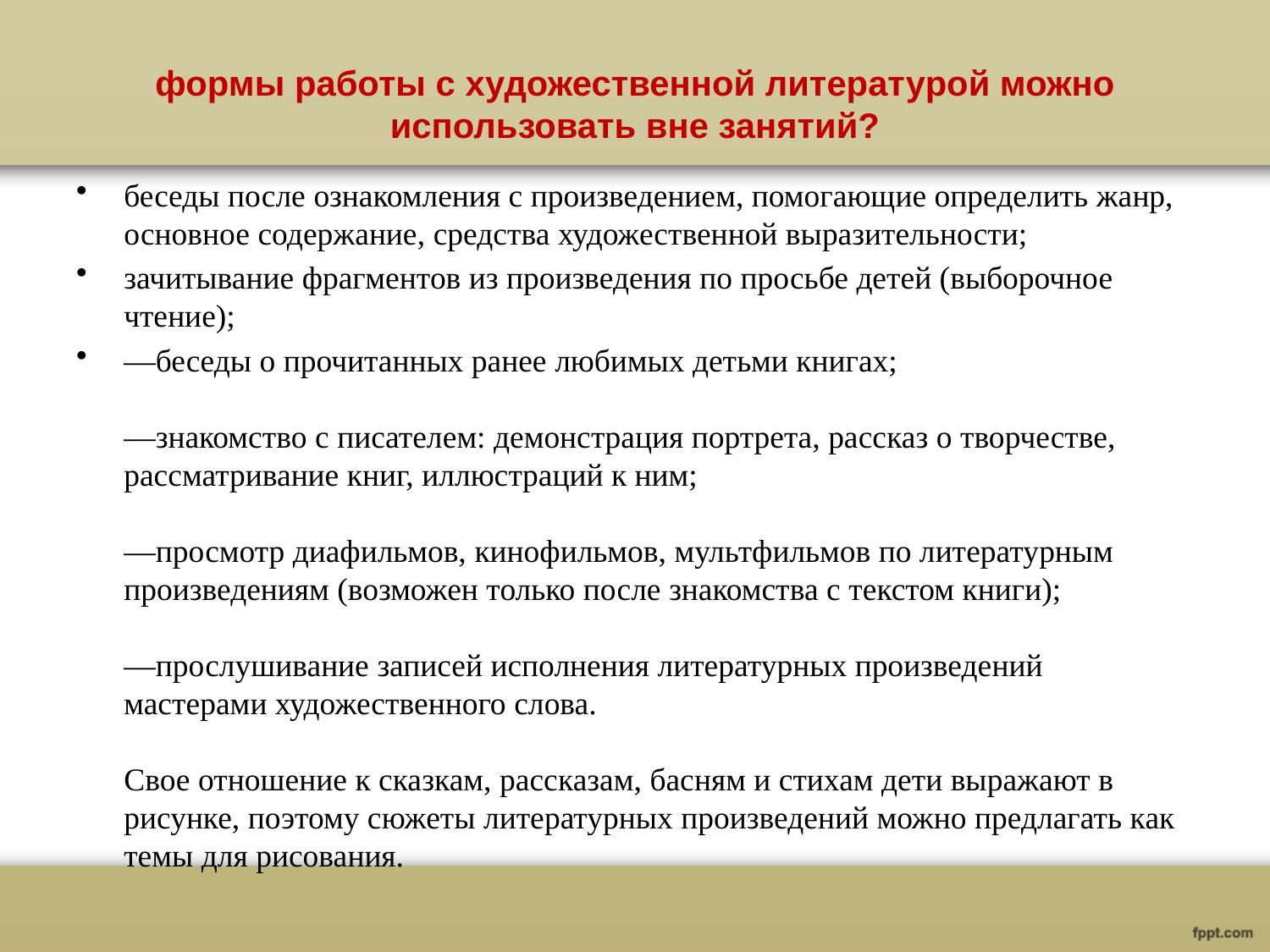

# формы работы с художественной литературой можно использовать вне занятий?
беседы после ознакомления с произведением, помогающие определить жанр, основное содержание, средства художественной выразительности;
зачитывание фрагментов из произведения по просьбе детей (выборочное чтение);
—беседы о прочитанных ранее любимых детьми книгах;
—знакомство с писателем: демонстрация портрета, рассказ о творчестве, рассматривание книг, иллюстраций к ним;
—просмотр диафильмов, кинофильмов, мультфильмов по литературным произведениям (возможен только после знакомства с текстом книги);
—прослушивание записей исполнения литературных произведений мастерами художественного слова.
Свое отношение к сказкам, рассказам, басням и стихам дети выражают в рисунке, поэтому сюжеты литературных произведений можно предлагать как темы для рисования.